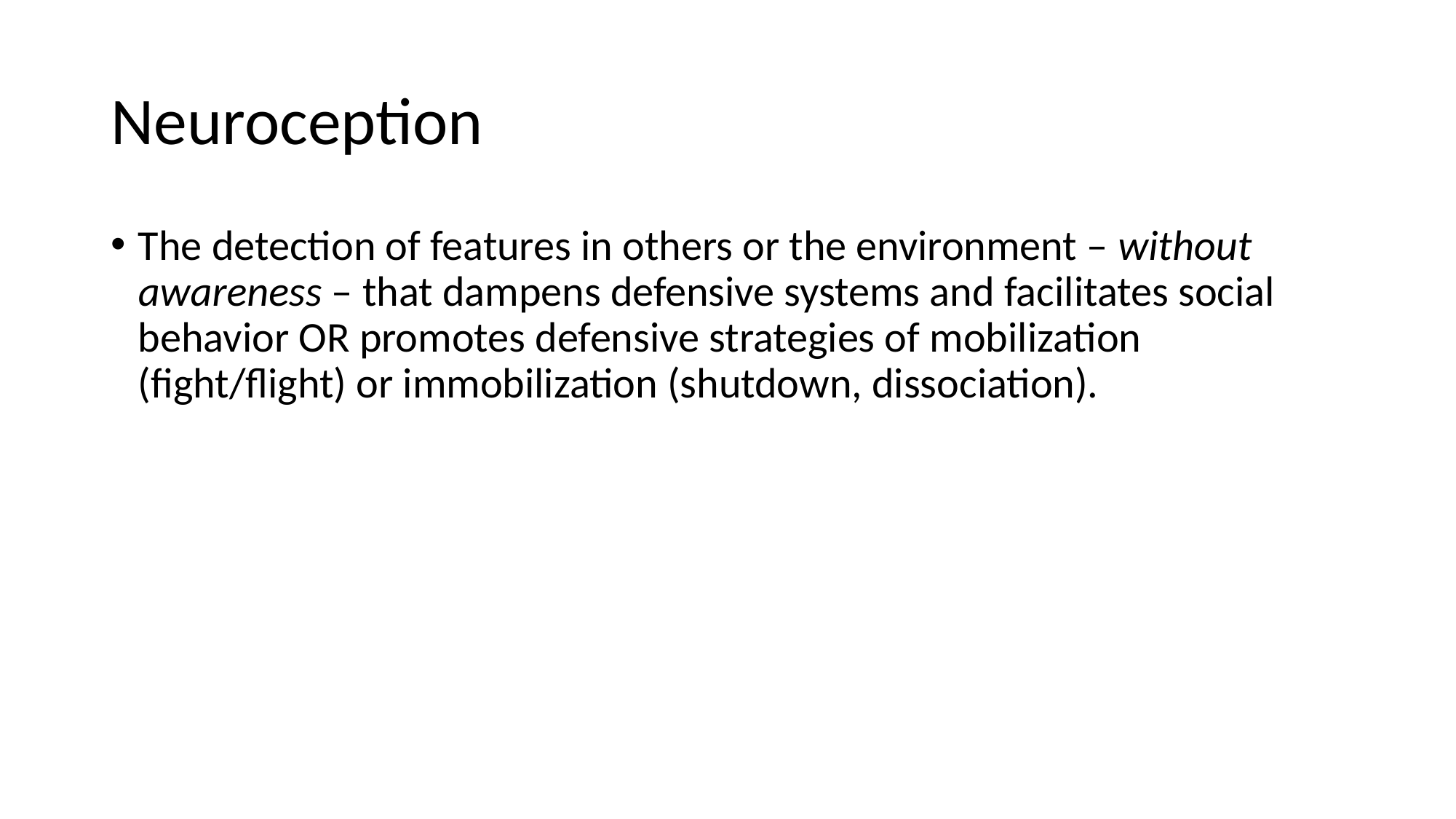

# Neuroception
The detection of features in others or the environment – without awareness – that dampens defensive systems and facilitates social behavior OR promotes defensive strategies of mobilization (fight/flight) or immobilization (shutdown, dissociation).